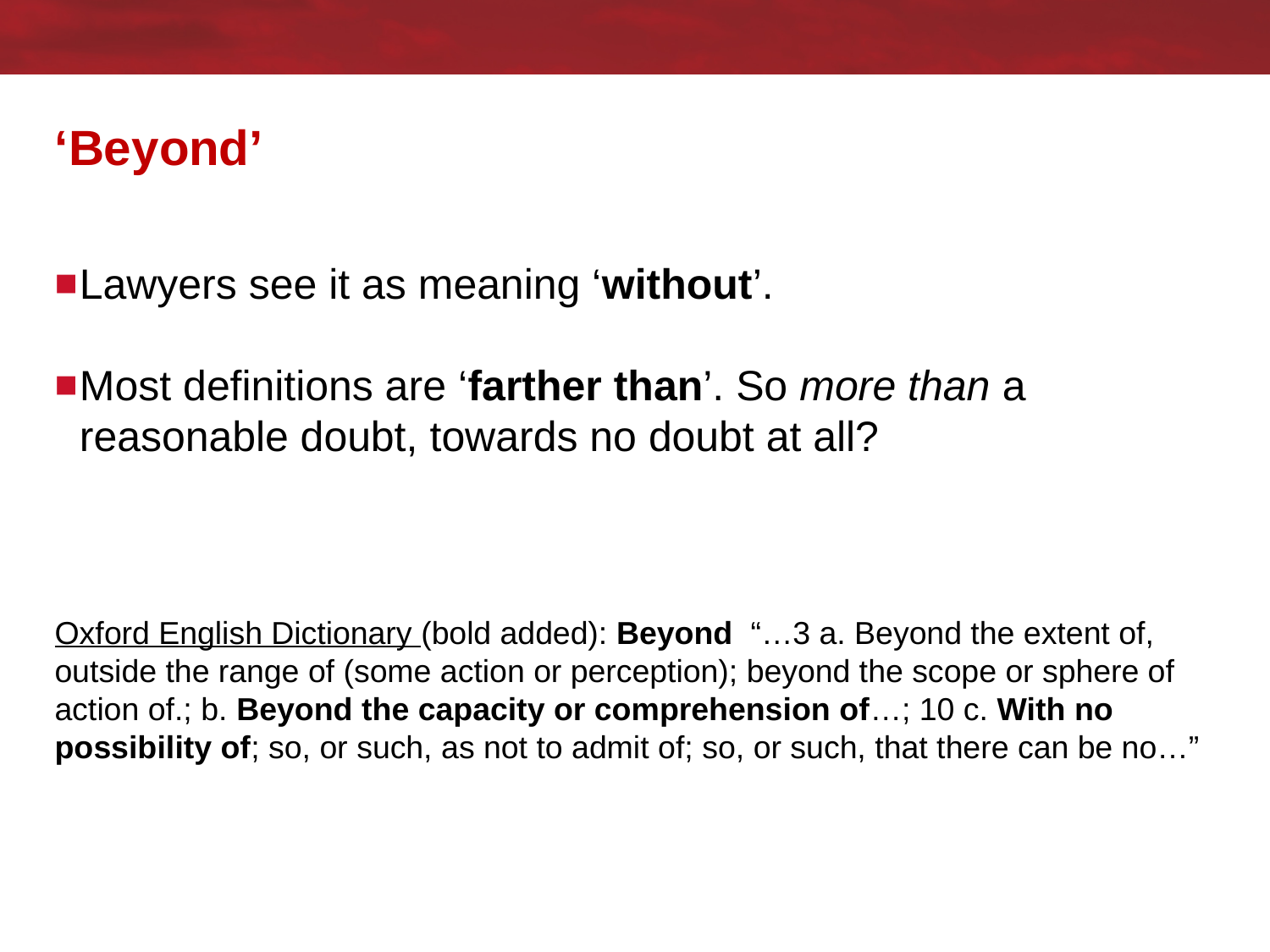

# ‘Beyond’

Lawyers see it as meaning ‘without’.

Most definitions are ‘farther than’. So more than a reasonable doubt, towards no doubt at all?

Oxford English Dictionary (bold added): Beyond  “…3 a. Beyond the extent of, outside the range of (some action or perception); beyond the scope or sphere of action of.; b. Beyond the capacity or comprehension of…; 10 c. With no possibility of; so, or such, as not to admit of; so, or such, that there can be no…”